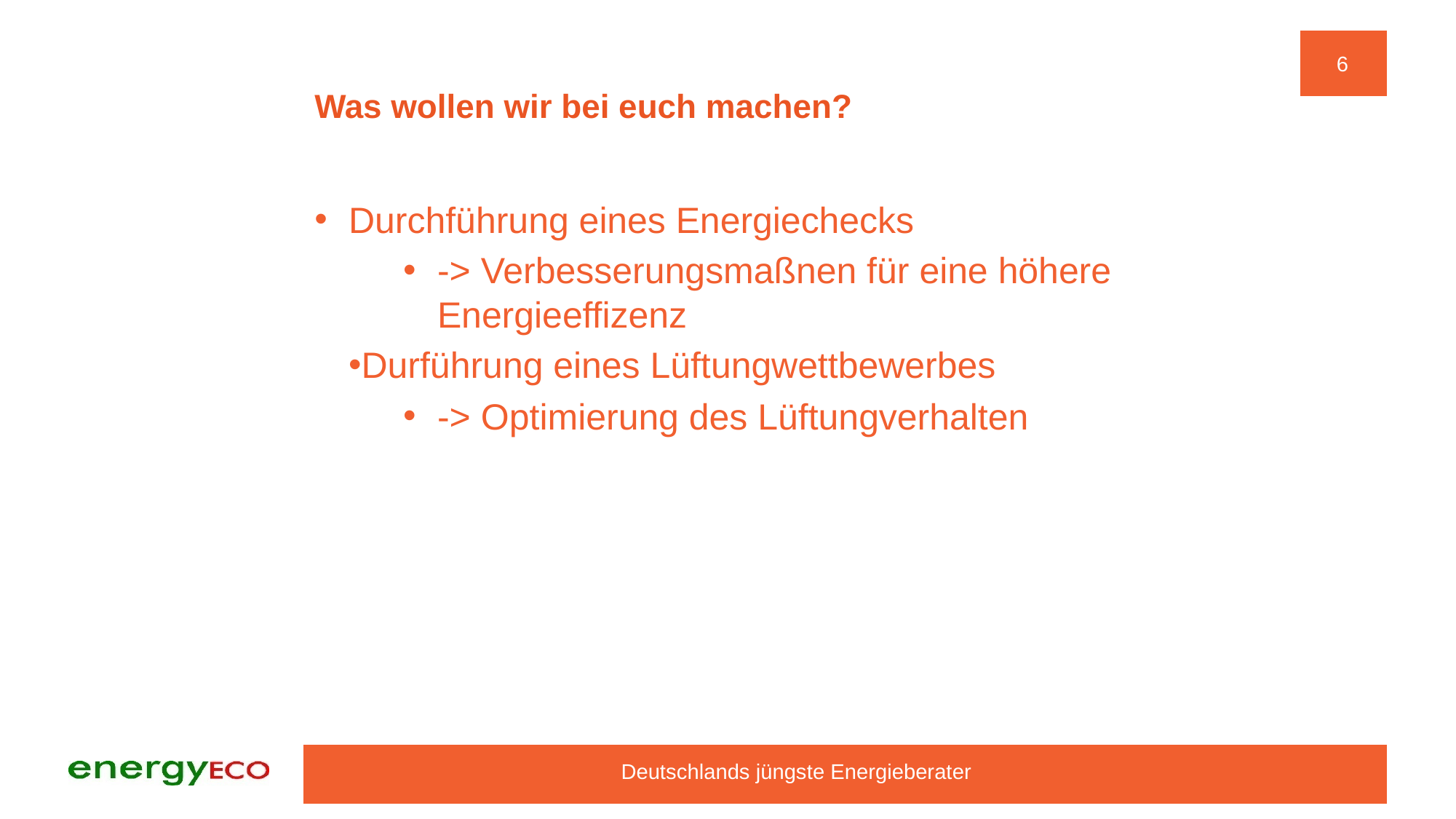

# Was wollen wir bei euch machen?
6
Durchführung eines Energiechecks
-> Verbesserungsmaßnen für eine höhere Energieeffizenz
Durführung eines Lüftungwettbewerbes
-> Optimierung des Lüftungverhalten